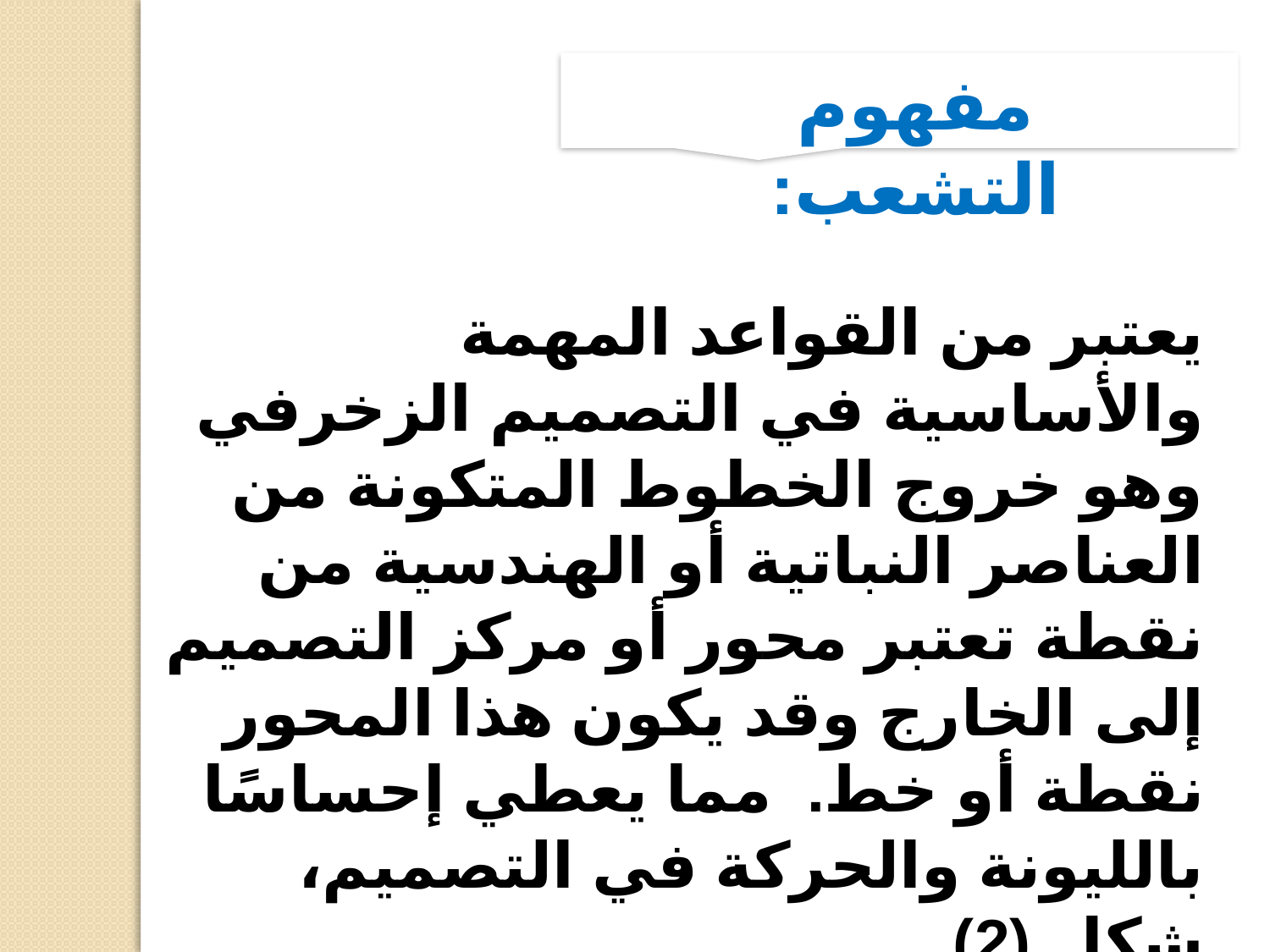

مفهوم التشعب:
يعتبر من القواعد المهمة والأساسية في التصميم الزخرفي وهو خروج الخطوط المتكونة من العناصر النباتية أو الهندسية من نقطة تعتبر محور أو مركز التصميم إلى الخارج وقد يكون هذا المحور نقطة أو خط.  مما يعطي إحساسًا بالليونة والحركة في التصميم، شكل (2).